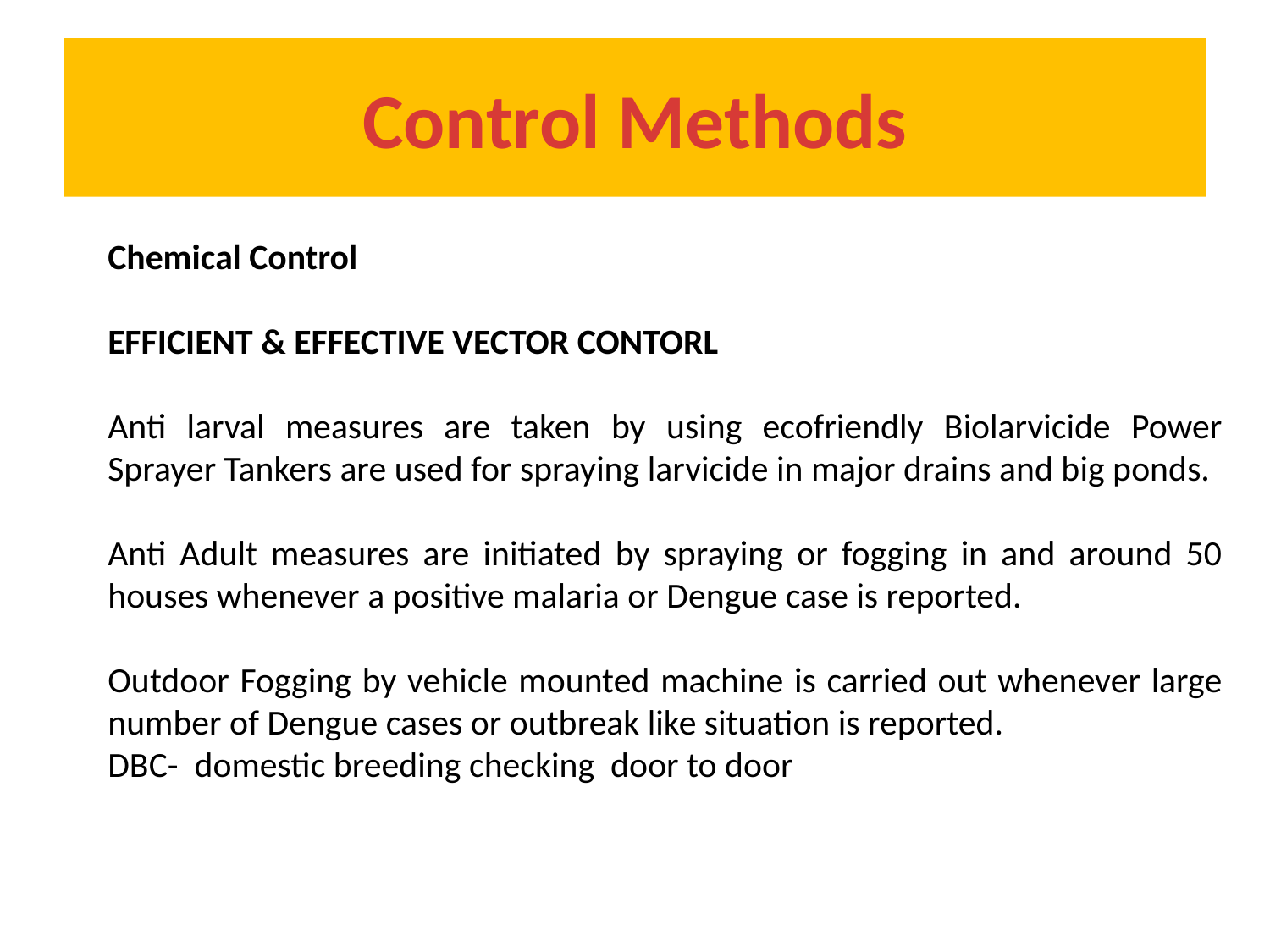

# Control Methods
Chemical Control

EFFICIENT & EFFECTIVE VECTOR CONTORL

Anti larval measures are taken by using ecofriendly Biolarvicide Power Sprayer Tankers are used for spraying larvicide in major drains and big ponds.

Anti Adult measures are initiated by spraying or fogging in and around 50 houses whenever a positive malaria or Dengue case is reported.

Outdoor Fogging by vehicle mounted machine is carried out whenever large number of Dengue cases or outbreak like situation is reported.
DBC-  domestic breeding checking  door to door